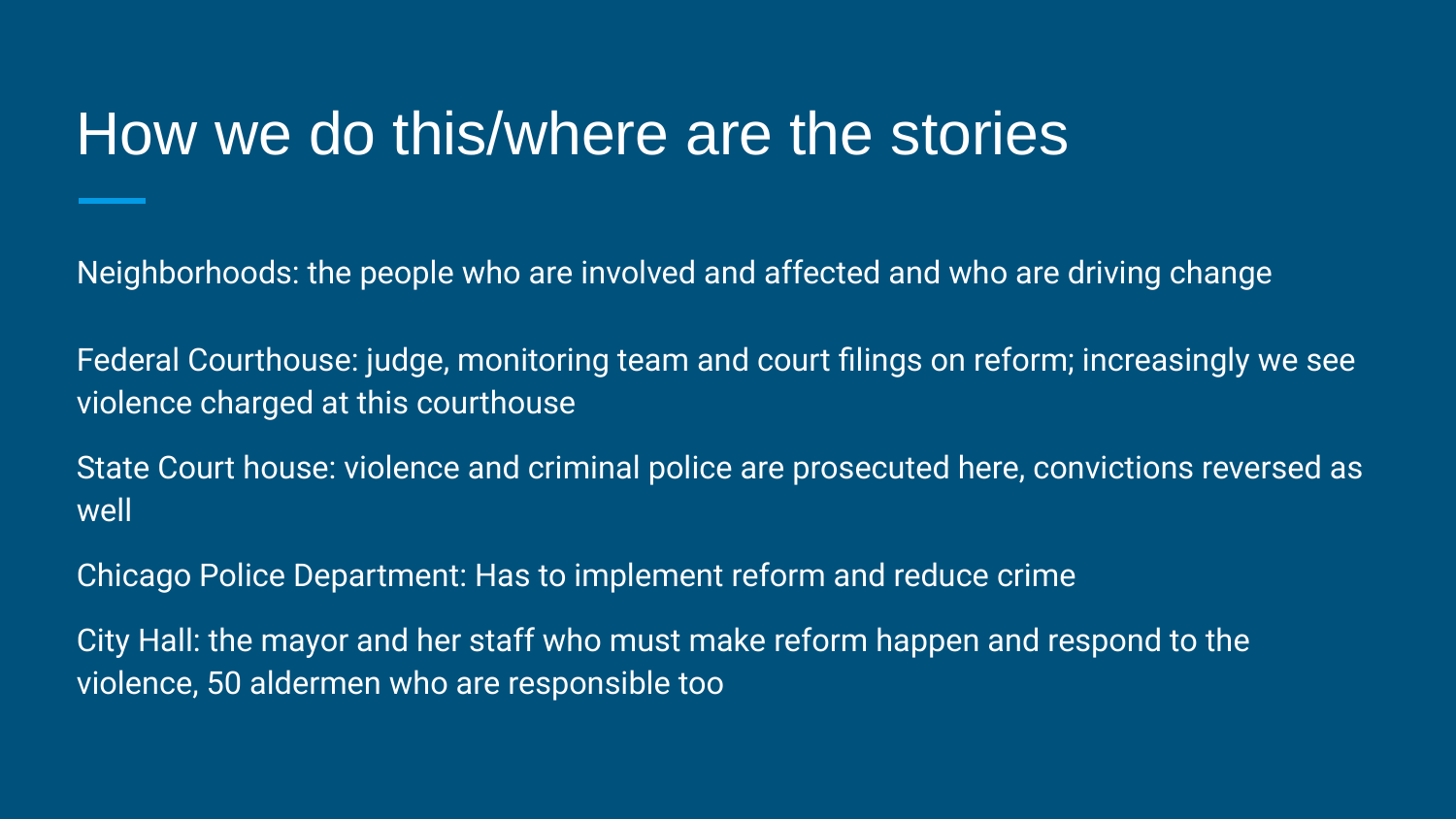

# How we do this/where are the stories
Neighborhoods: the people who are involved and affected and who are driving change
Federal Courthouse: judge, monitoring team and court filings on reform; increasingly we see violence charged at this courthouse
State Court house: violence and criminal police are prosecuted here, convictions reversed as well
Chicago Police Department: Has to implement reform and reduce crime
City Hall: the mayor and her staff who must make reform happen and respond to the violence, 50 aldermen who are responsible too